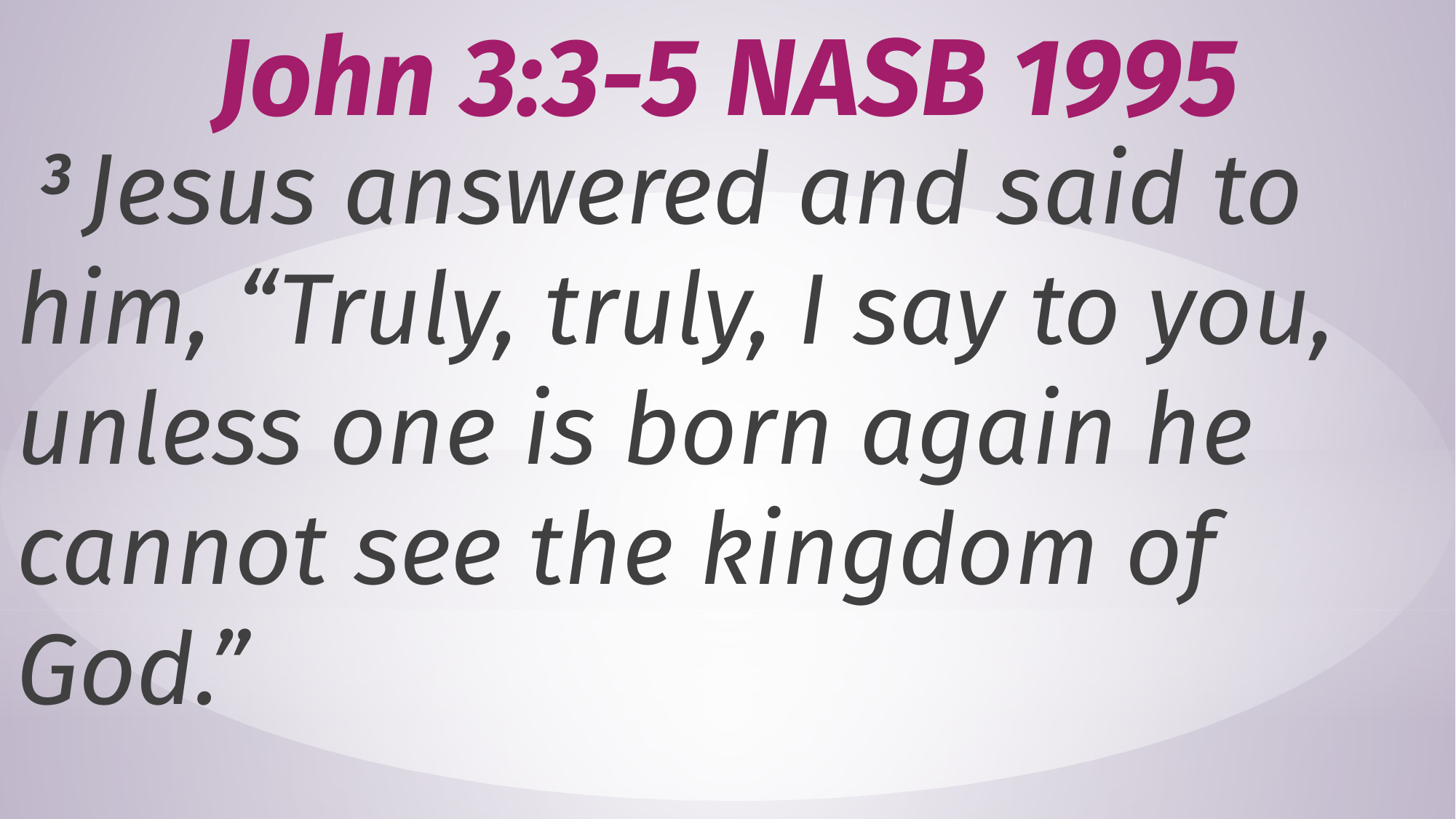

# John 3:3-5 NASB 1995
 3 Jesus answered and said to him, “Truly, truly, I say to you, unless one is born again he cannot see the kingdom of God.”